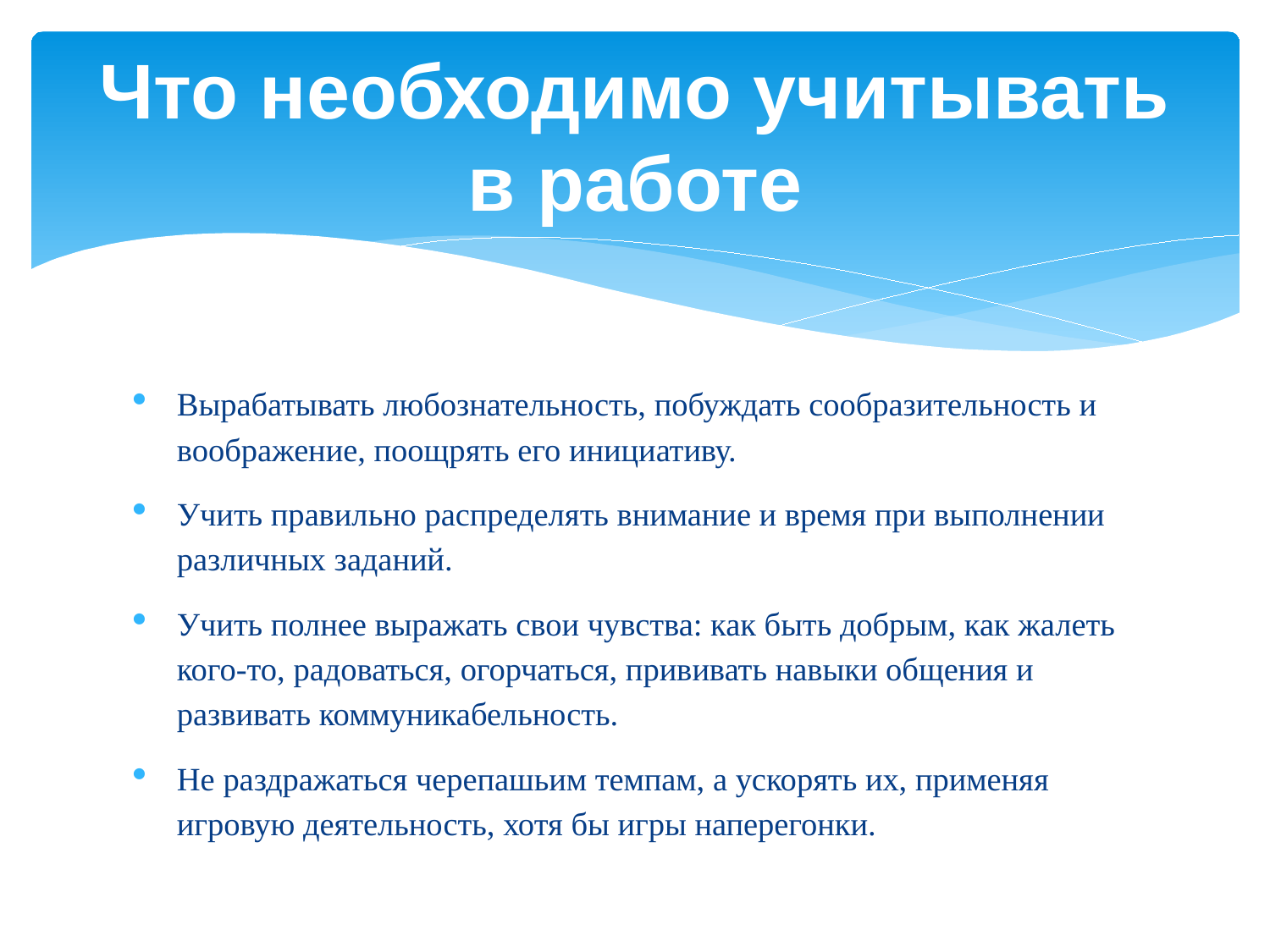

# Что необходимо учитывать в работе
Вырабатывать любознательность, побуждать сообразительность и воображение, поощрять его инициативу.
Учить правильно распределять внимание и время при выполнении различных заданий.
Учить полнее выражать свои чувства: как быть добрым, как жалеть кого-то, радоваться, огорчаться, прививать навыки общения и развивать коммуникабельность.
Не раздражаться черепашьим темпам, а ускорять их, применяя игровую деятельность, хотя бы игры наперегонки.